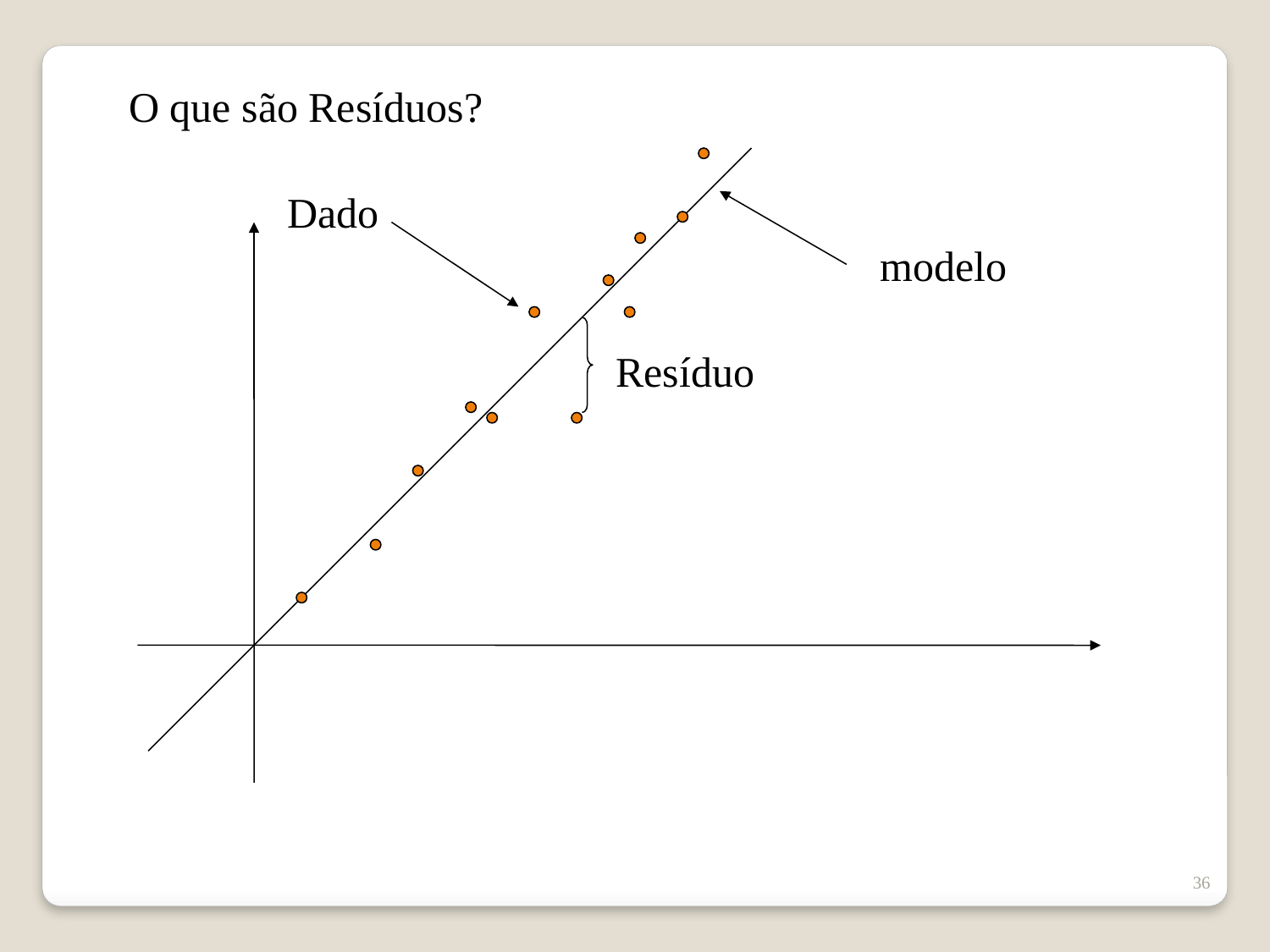

O que são Resíduos?

Dado

modelo

Resíduo

36